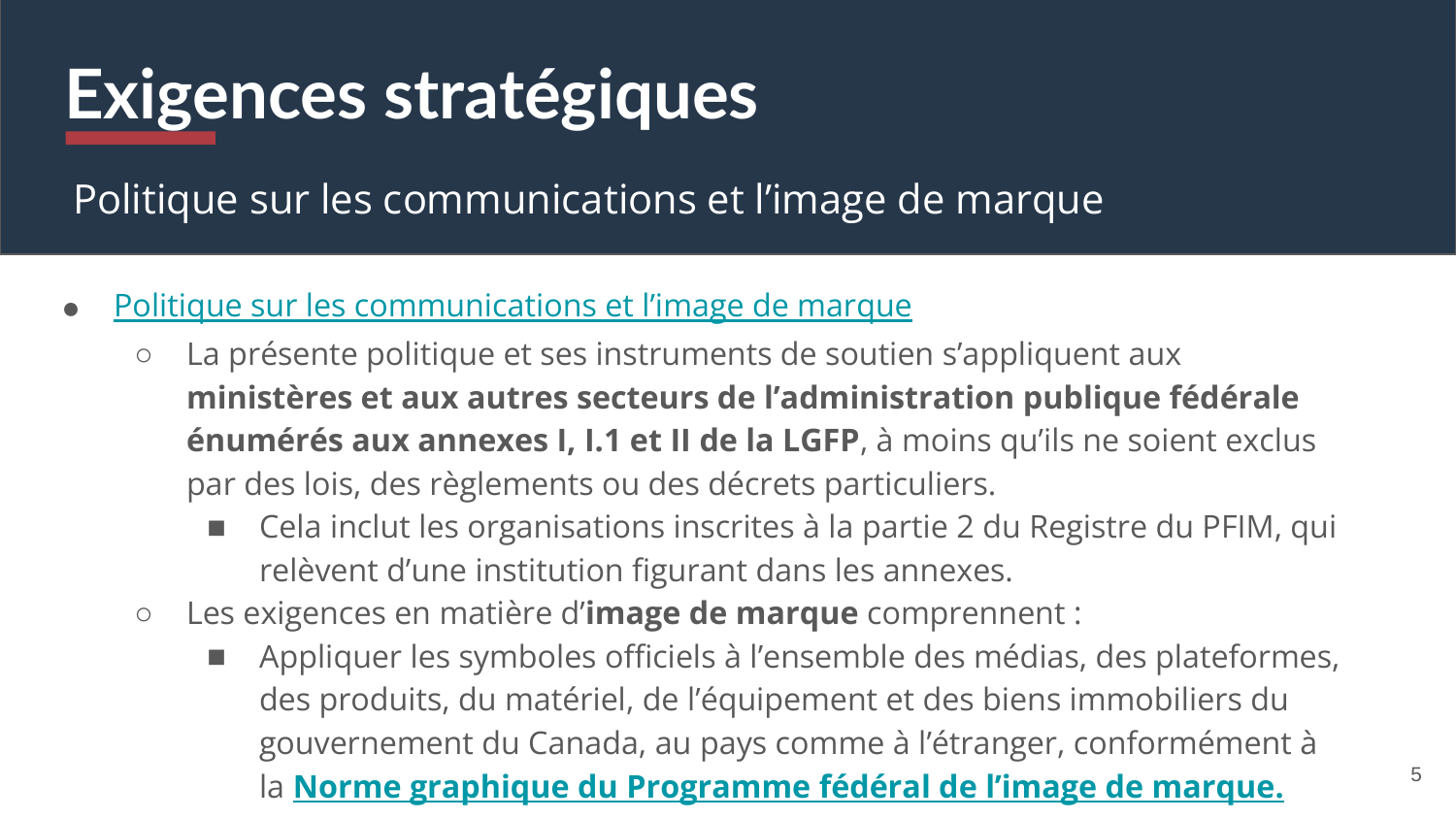

# Exigences stratégiques

Politique sur les communications et l’image de marque
Politique sur les communications et l’image de marque
La présente politique et ses instruments de soutien s’appliquent aux ministères et aux autres secteurs de l’administration publique fédérale énumérés aux annexes I, I.1 et II de la LGFP, à moins qu’ils ne soient exclus par des lois, des règlements ou des décrets particuliers.
Cela inclut les organisations inscrites à la partie 2 du Registre du PFIM, qui relèvent d’une institution figurant dans les annexes.
Les exigences en matière d’image de marque comprennent :
Appliquer les symboles officiels à l’ensemble des médias, des plateformes, des produits, du matériel, de l’équipement et des biens immobiliers du gouvernement du Canada, au pays comme à l’étranger, conformément à la Norme graphique du Programme fédéral de l’image de marque.
5